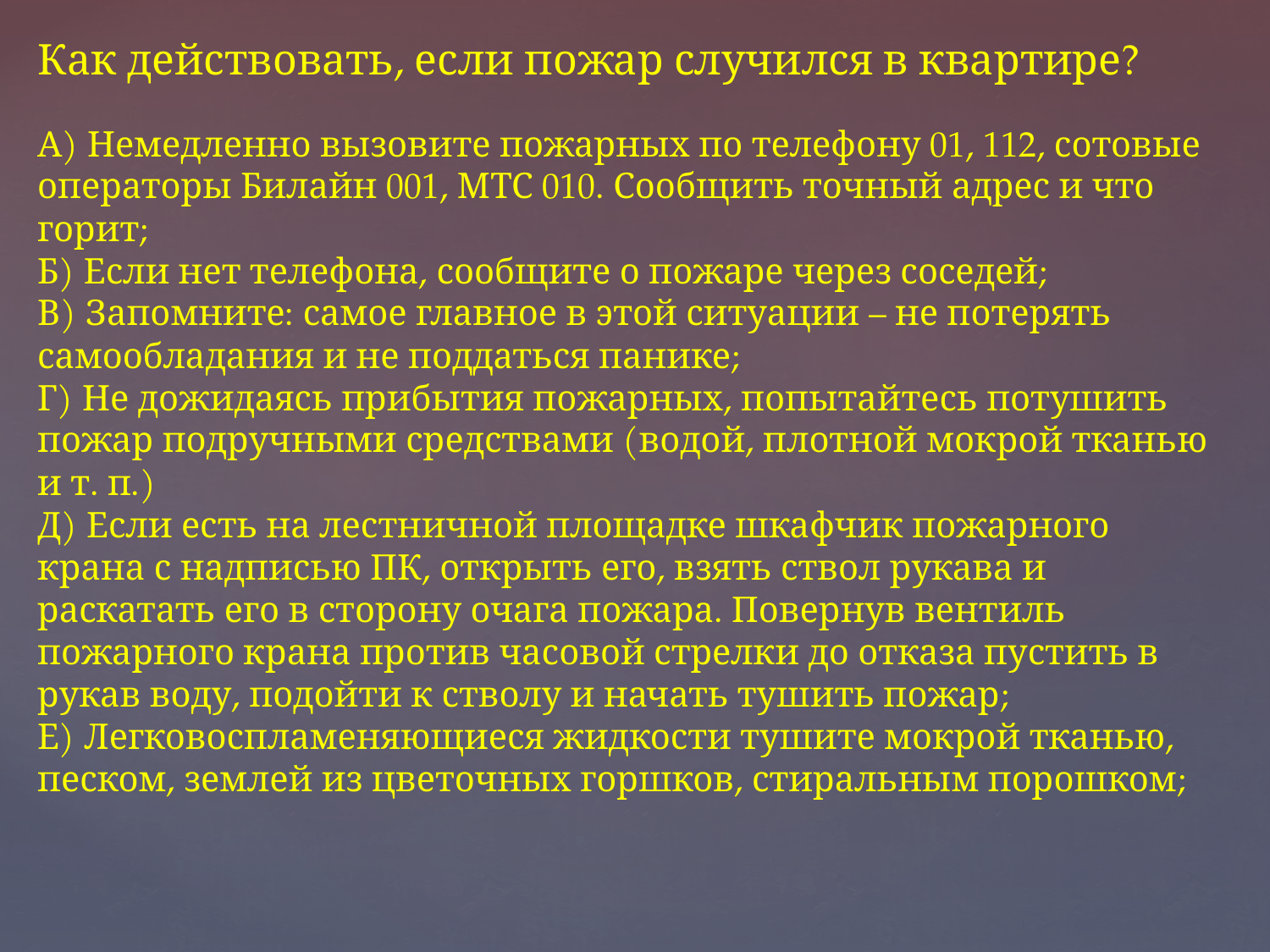

Как действовать, если пожар случился в квартире?

А) Немедленно вызовите пожарных по телефону 01, 112, сотовые операторы Билайн 001, МТС 010. Сообщить точный адрес и что горит;
Б) Если нет телефона, сообщите о пожаре через соседей;
В) Запомните: самое главное в этой ситуации – не потерять самообладания и не поддаться панике;
Г) Не дожидаясь прибытия пожарных, попытайтесь потушить пожар подручными средствами (водой, плотной мокрой тканью и т. п.)
Д) Если есть на лестничной площадке шкафчик пожарного крана с надписью ПК, открыть его, взять ствол рукава и раскатать его в сторону очага пожара. Повернув вентиль пожарного крана против часовой стрелки до отказа пустить в рукав воду, подойти к стволу и начать тушить пожар;
Е) Легковоспламеняющиеся жидкости тушите мокрой тканью, песком, землей из цветочных горшков, стиральным порошком;